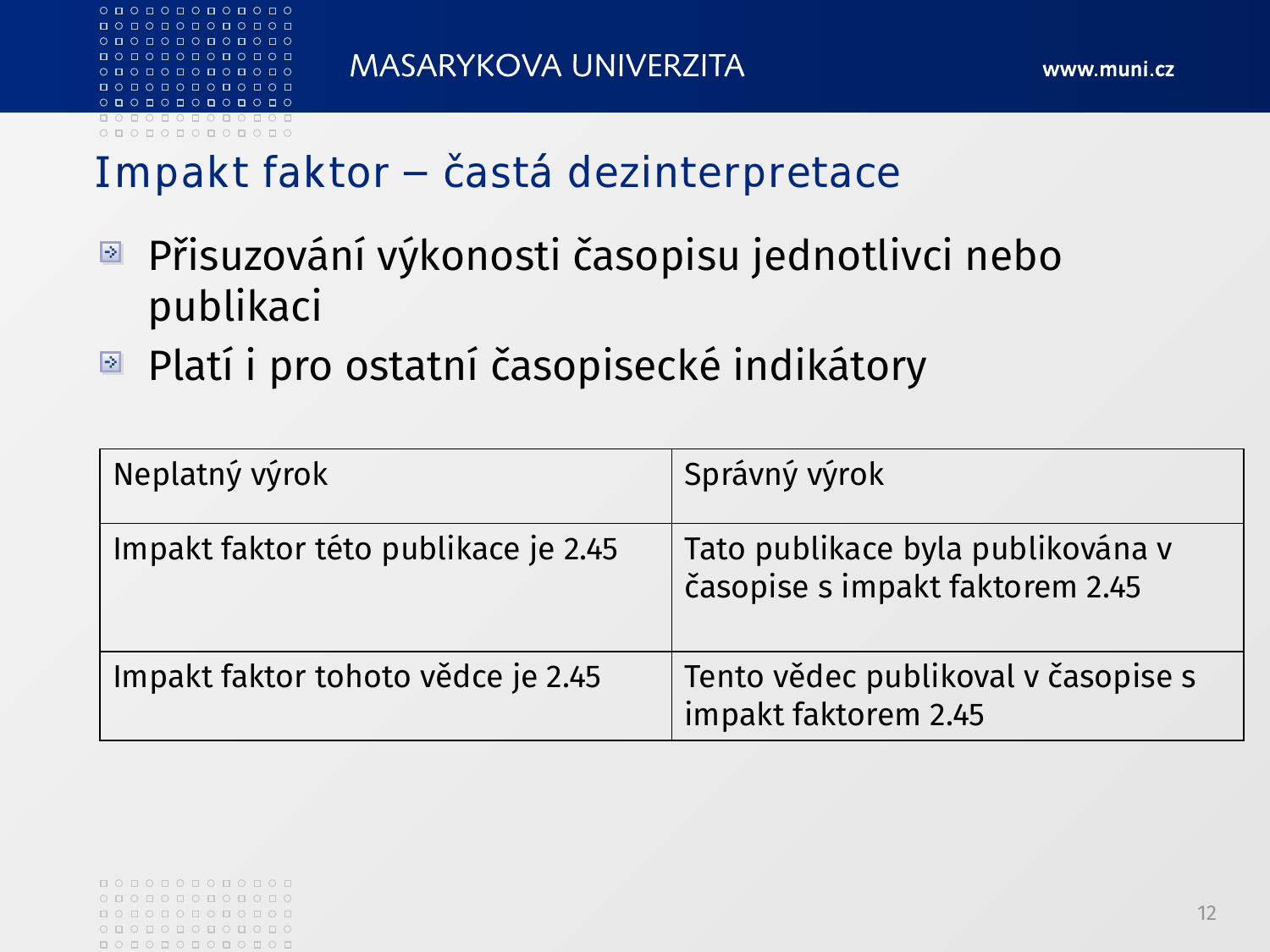

# Impakt faktor – častá dezinterpretace
Přisuzování výkonosti časopisu jednotlivci nebo publikaci
Platí i pro ostatní časopisecké indikátory

| Neplatný výrok | Správný výrok |
| --- | --- |
| Impakt faktor této publikace je 2.45 | Tato publikace byla publikována v časopise s impakt faktorem 2.45 |
| Impakt faktor tohoto vědce je 2.45 | Tento vědec publikoval v časopise s impakt faktorem 2.45 |
12